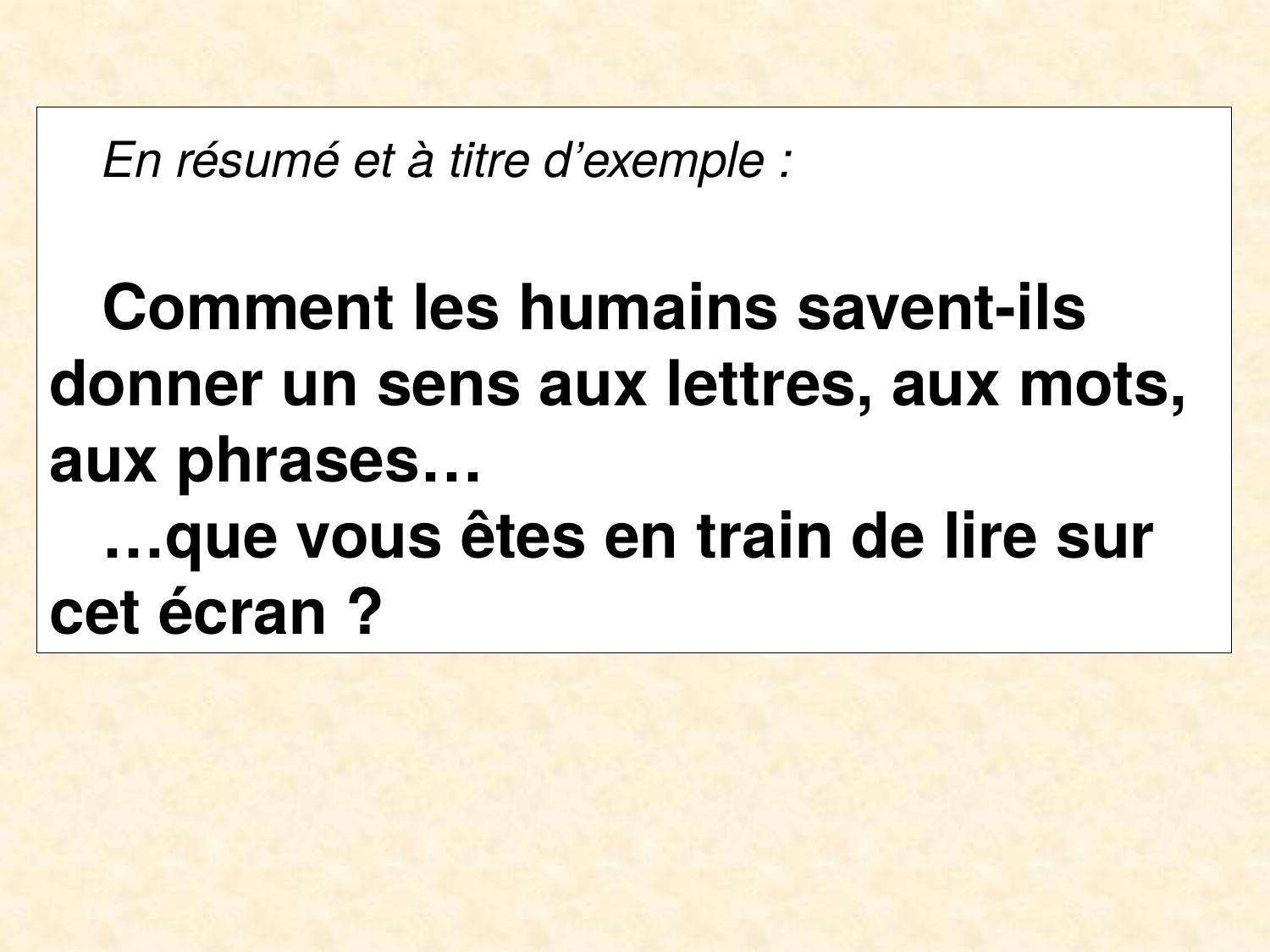

En résumé et à titre d’exemple :

   Comment les humains savent-ils donner un sens aux lettres, aux mots, aux phrases…
   …que vous êtes en train de lire sur cet écran ?